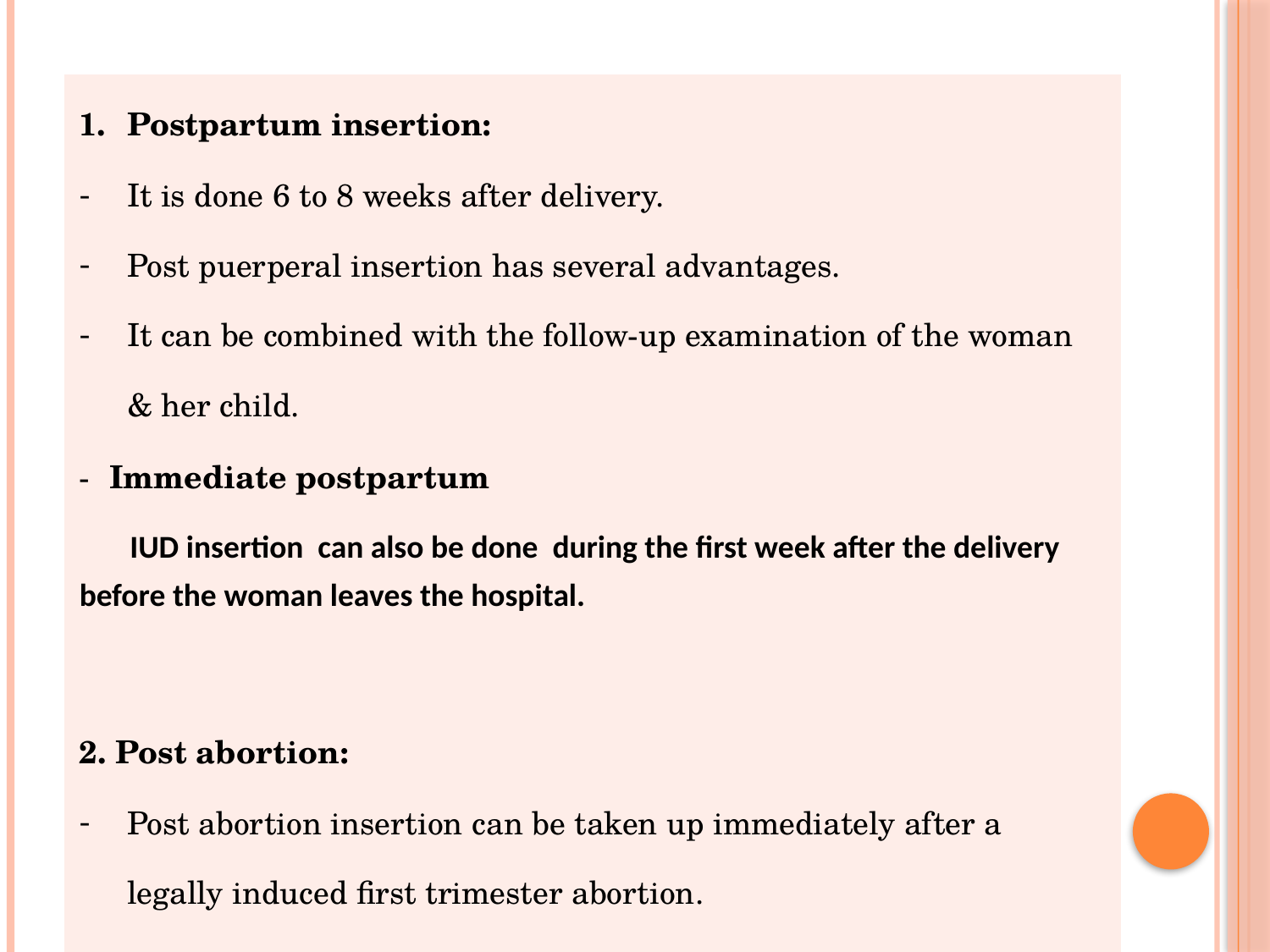

| Postpartum insertion: It is done 6 to 8 weeks after delivery. Post puerperal insertion has several advantages. It can be combined with the follow-up examination of the woman & her child. -  Immediate postpartum IUD insertion can also be done during the first week after the delivery before the woman leaves the hospital. 2. Post abortion: Post abortion insertion can be taken up immediately after a legally induced first trimester abortion. |
| --- |